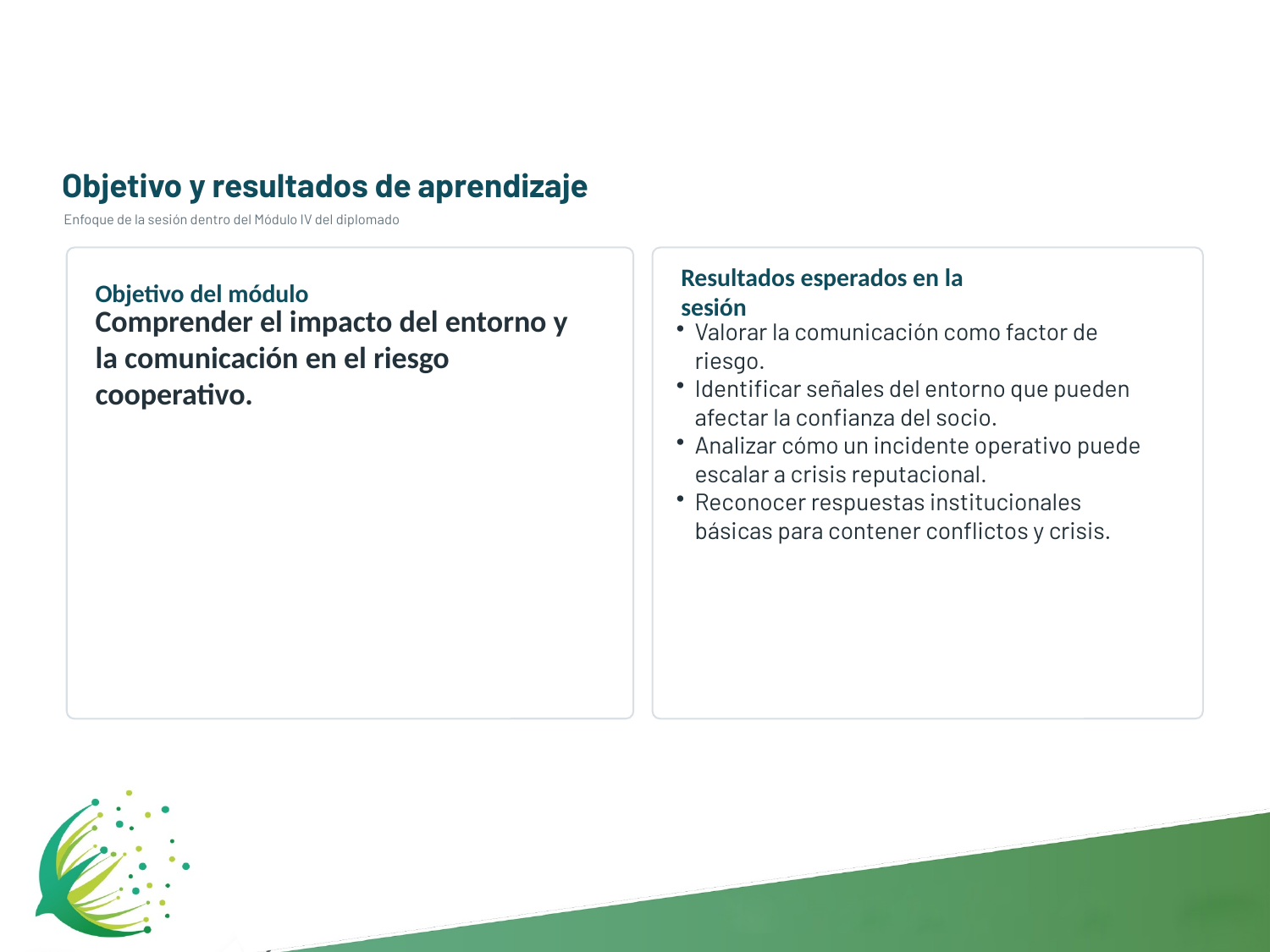

Objetivo y resultados de aprendizaje
Enfoque de la sesión dentro del Módulo IV del diplomado

Objetivo del módulo
Resultados esperados en la sesión
Comprender el impacto del entorno y la comunicación en el riesgo cooperativo.
Valorar la comunicación como factor de riesgo.
Identificar señales del entorno que pueden afectar la confianza del socio.
Analizar cómo un incidente operativo puede escalar a crisis reputacional.
Reconocer respuestas institucionales básicas para contener conflictos y crisis.